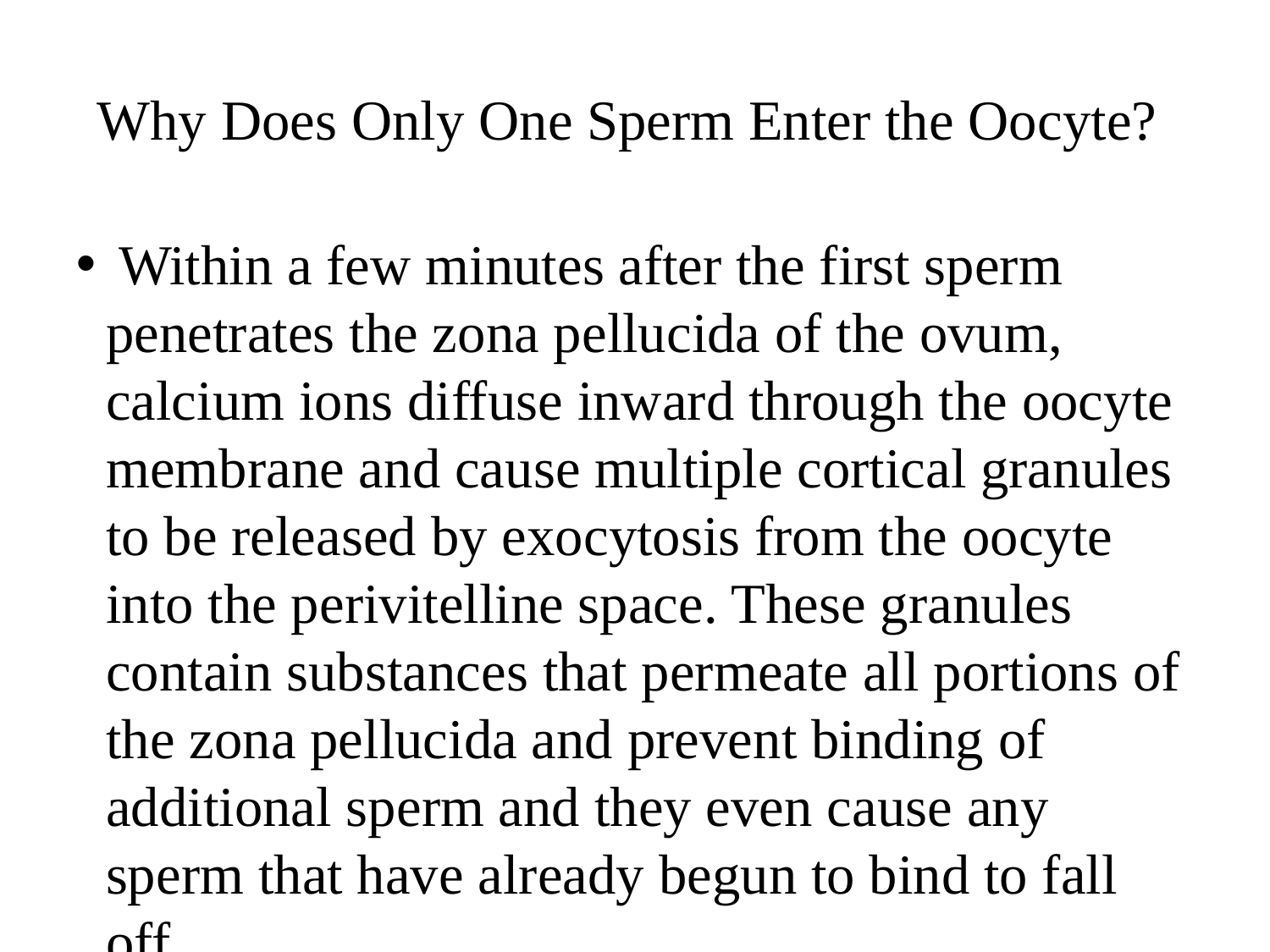

Why Does Only One Sperm Enter the Oocyte?
 Within a few minutes after the first sperm penetrates the zona pellucida of the ovum, calcium ions diffuse inward through the oocyte membrane and cause multiple cortical granules to be released by exocytosis from the oocyte into the perivitelline space. These granules contain substances that permeate all portions of the zona pellucida and prevent binding of additional sperm and they even cause any sperm that have already begun to bind to fall off